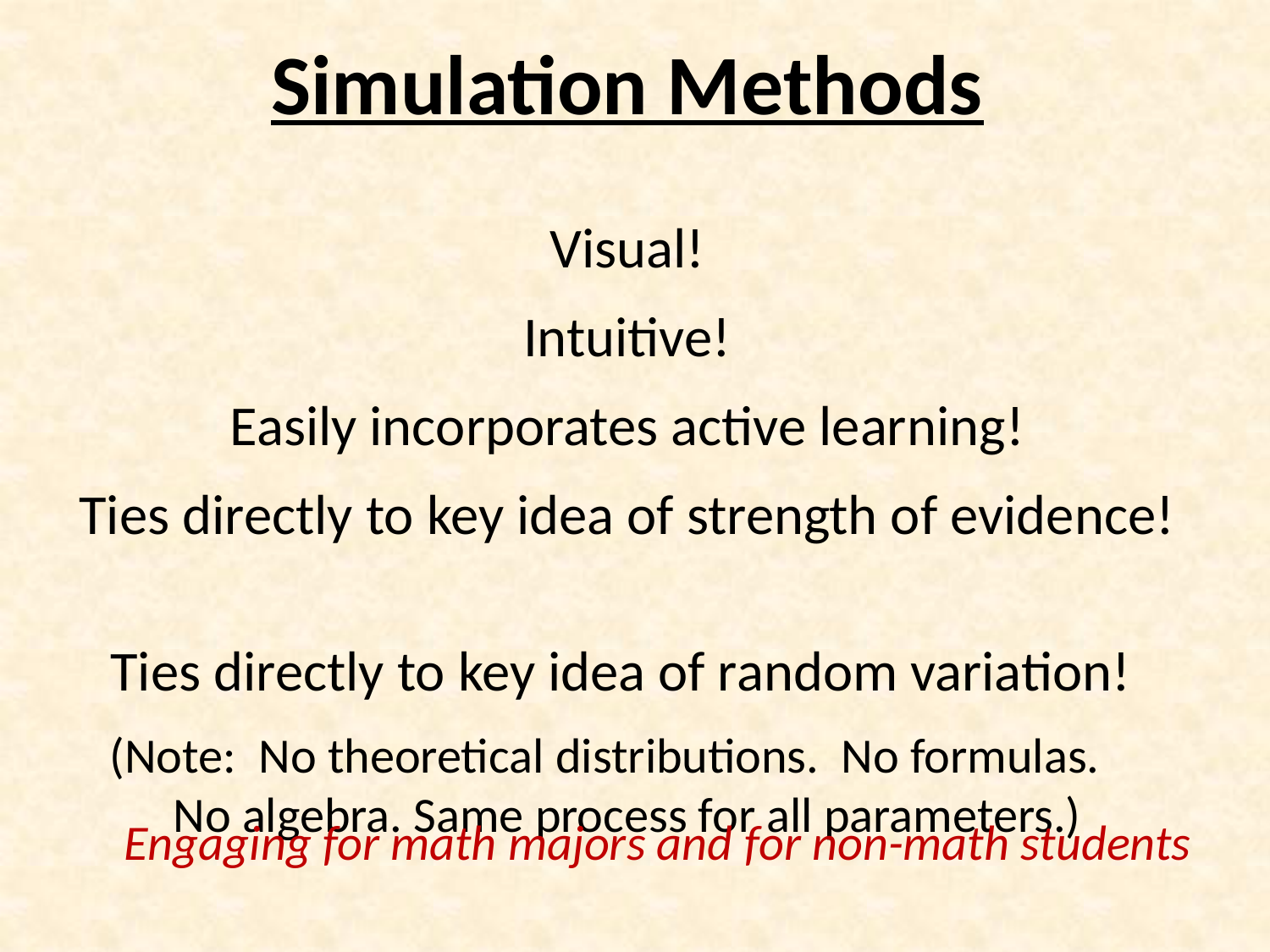

Simulation Methods

Visual!
Intuitive!
Easily incorporates active learning!
Ties directly to key idea of strength of evidence!
Ties directly to key idea of random variation!
(Note:  No theoretical distributions.  No formulas.     No algebra. Same process for all parameters.)
Engaging for math majors and for non-math students